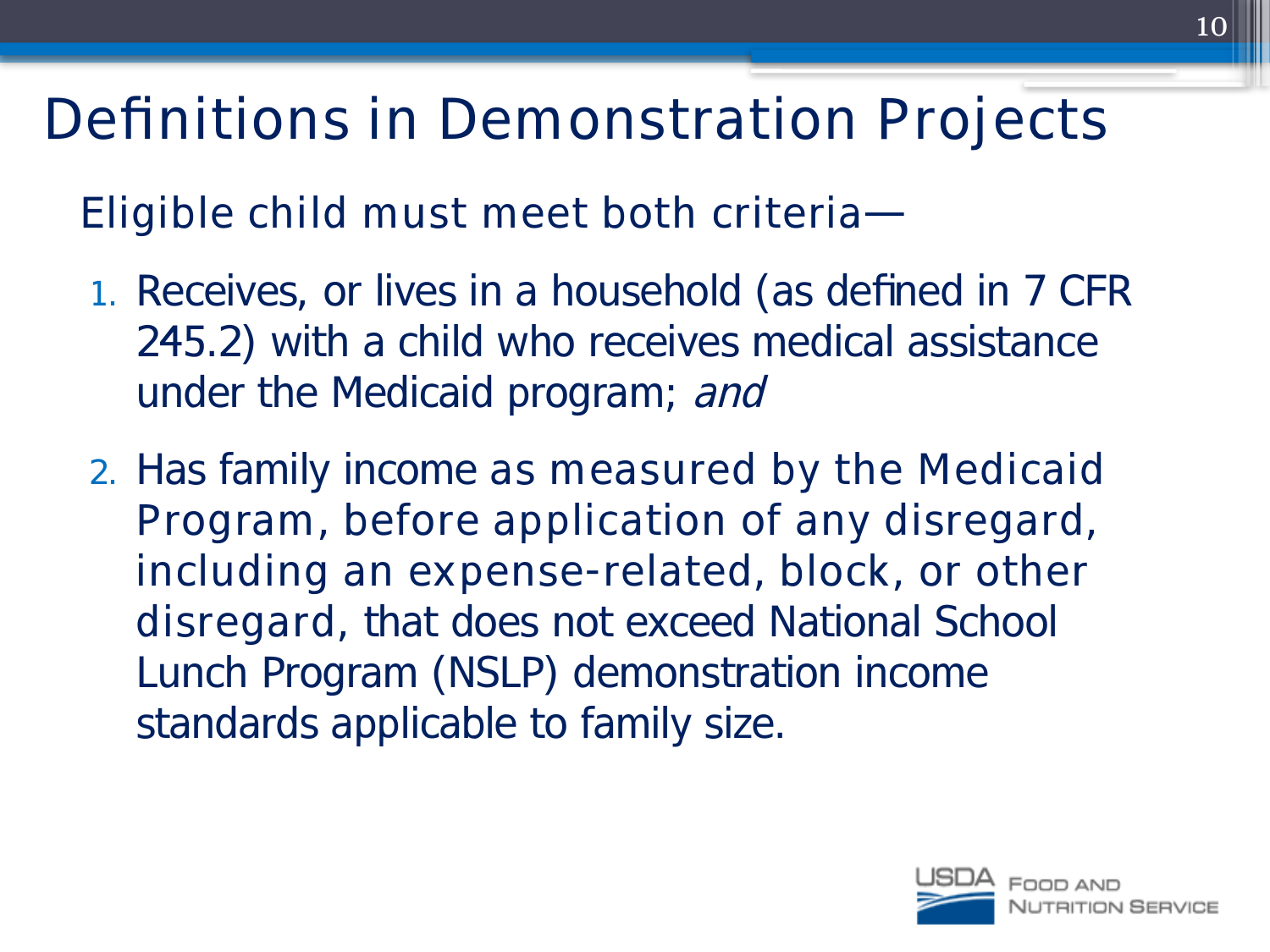

10
# Definitions in Demonstration Projects
Eligible child must meet both criteria—
Receives, or lives in a household (as defined in 7 CFR 245.2) with a child who receives medical assistance under the Medicaid program; and
Has family income as measured by the Medicaid Program, before application of any disregard, including an expense-related, block, or other disregard, that does not exceed National School Lunch Program (NSLP) demonstration income standards applicable to family size.